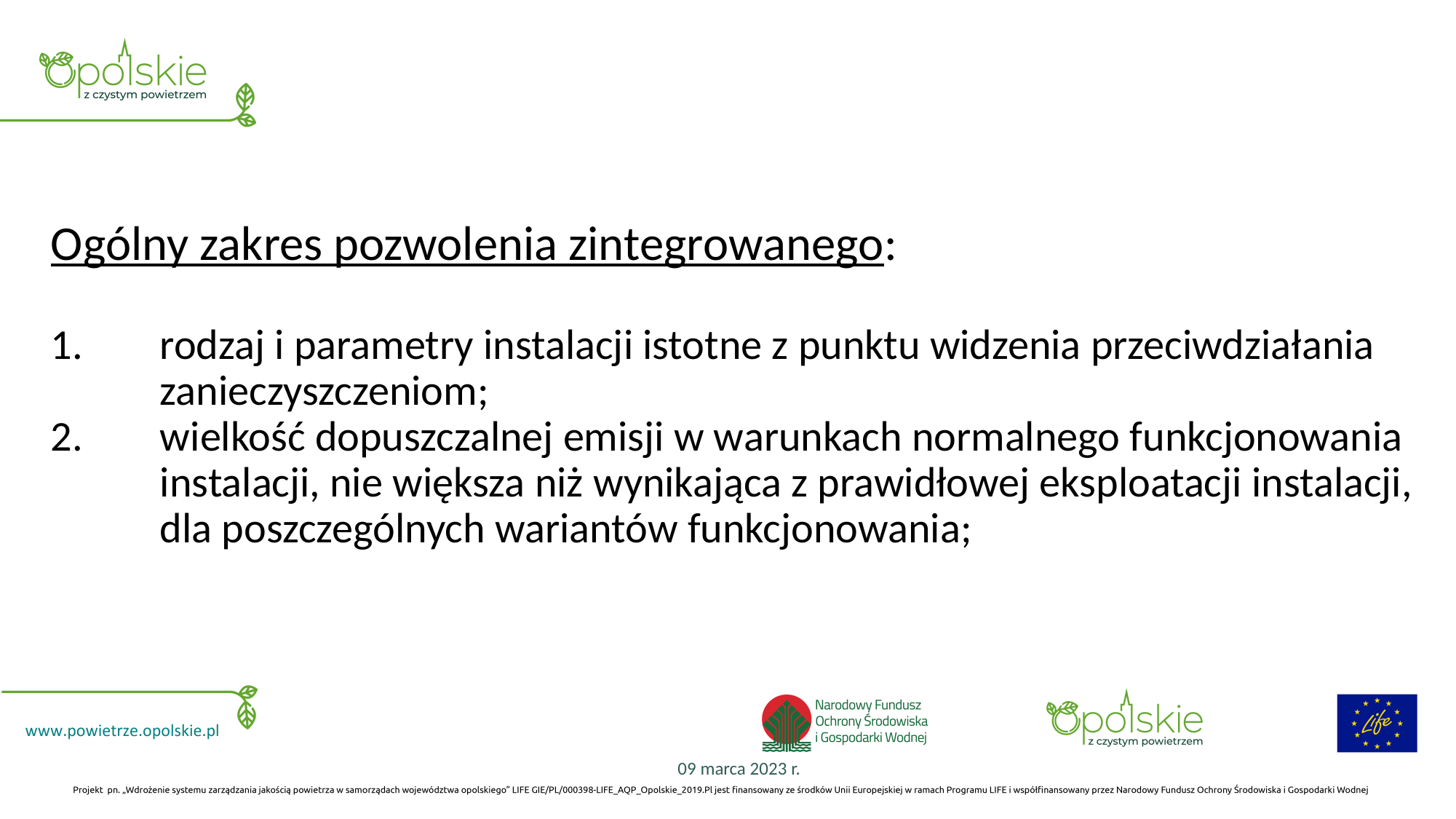

# Ogólny zakres pozwolenia zintegrowanego: 1.	rodzaj i parametry instalacji istotne z punktu widzenia przeciwdziałania 	zanieczyszczeniom; 2.	wielkość dopuszczalnej emisji w warunkach normalnego funkcjonowania 	instalacji, nie większa niż wynikająca z prawidłowej eksploatacji instalacji, 	dla poszczególnych wariantów funkcjonowania;
09 marca 2023 r.